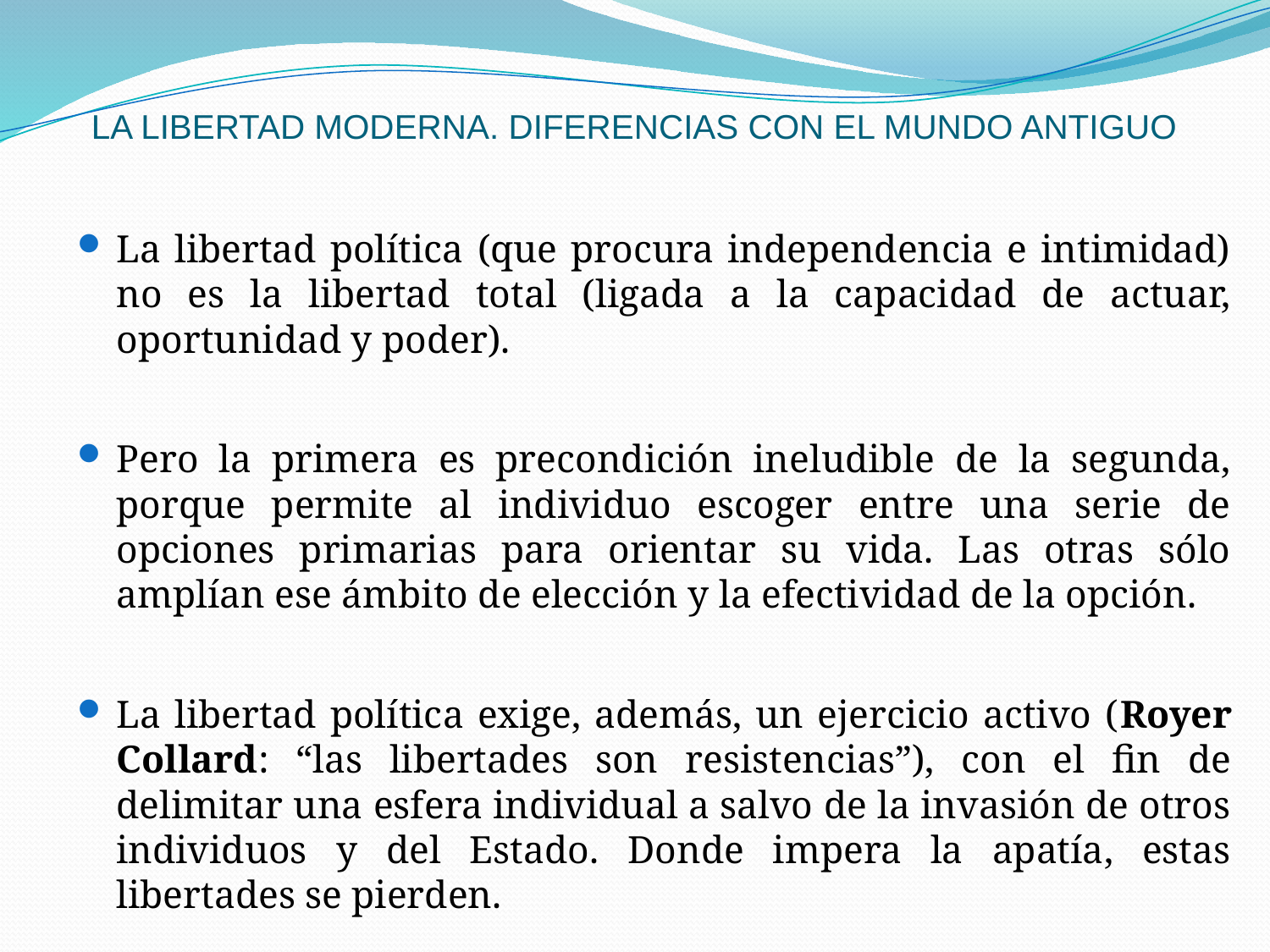

# LA LIBERTAD MODERNA. DIFERENCIAS CON EL MUNDO ANTIGUO

La libertad política (que procura independencia e intimidad) no es la libertad total (ligada a la capacidad de actuar, oportunidad y poder).

Pero la primera es precondición ineludible de la segunda, porque permite al individuo escoger entre una serie de opciones primarias para orientar su vida. Las otras sólo amplían ese ámbito de elección y la efectividad de la opción.

La libertad política exige, además, un ejercicio activo (Royer Collard: “las libertades son resistencias”), con el fin de delimitar una esfera individual a salvo de la invasión de otros individuos y del Estado. Donde impera la apatía, estas libertades se pierden.